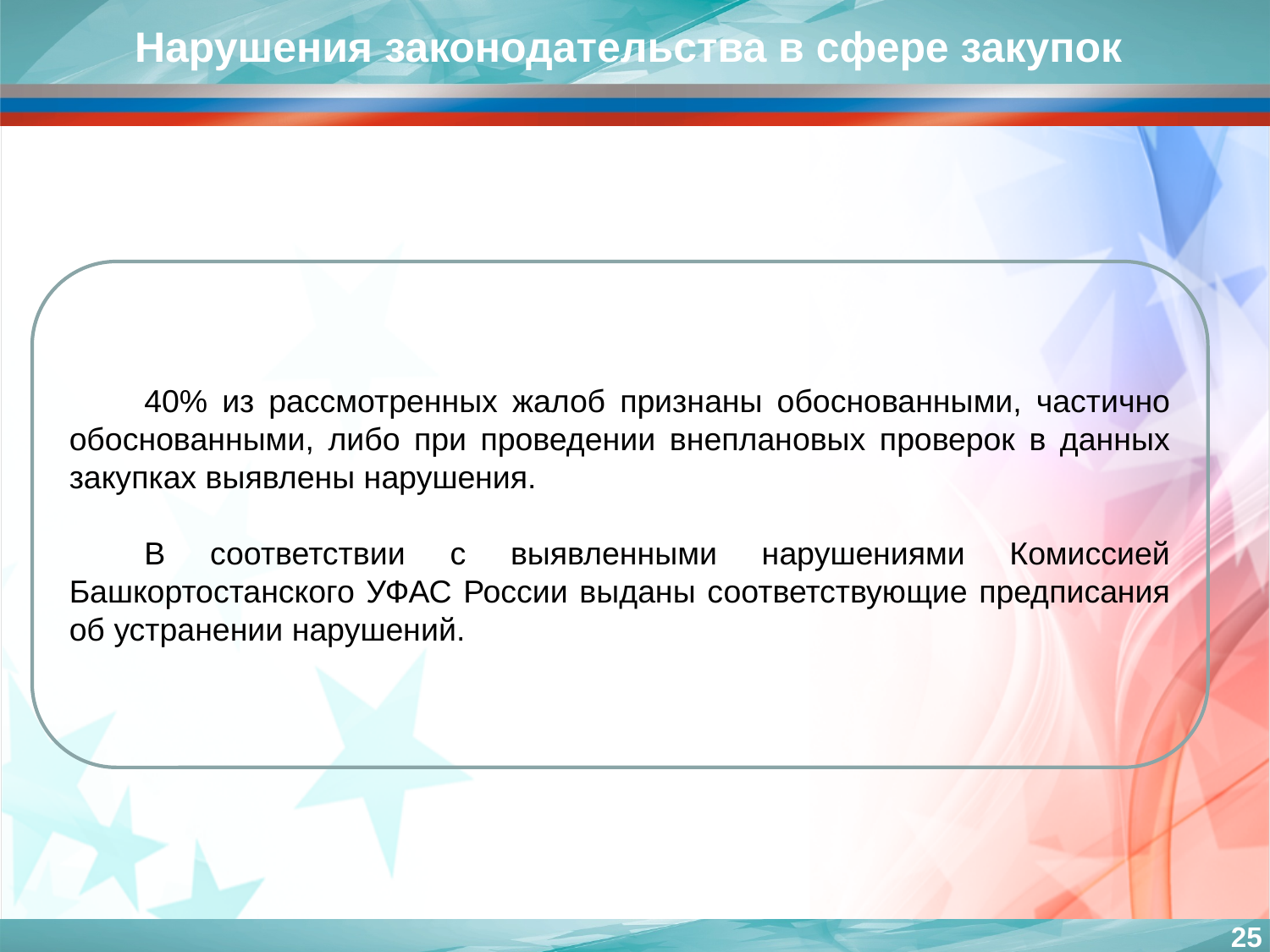

Нарушения законодательства в сфере закупок
40% из рассмотренных жалоб признаны обоснованными, частично обоснованными, либо при проведении внеплановых проверок в данных закупках выявлены нарушения.

В соответствии с выявленными нарушениями Комиссией Башкортостанского УФАС России выданы соответствующие предписания об устранении нарушений.
25